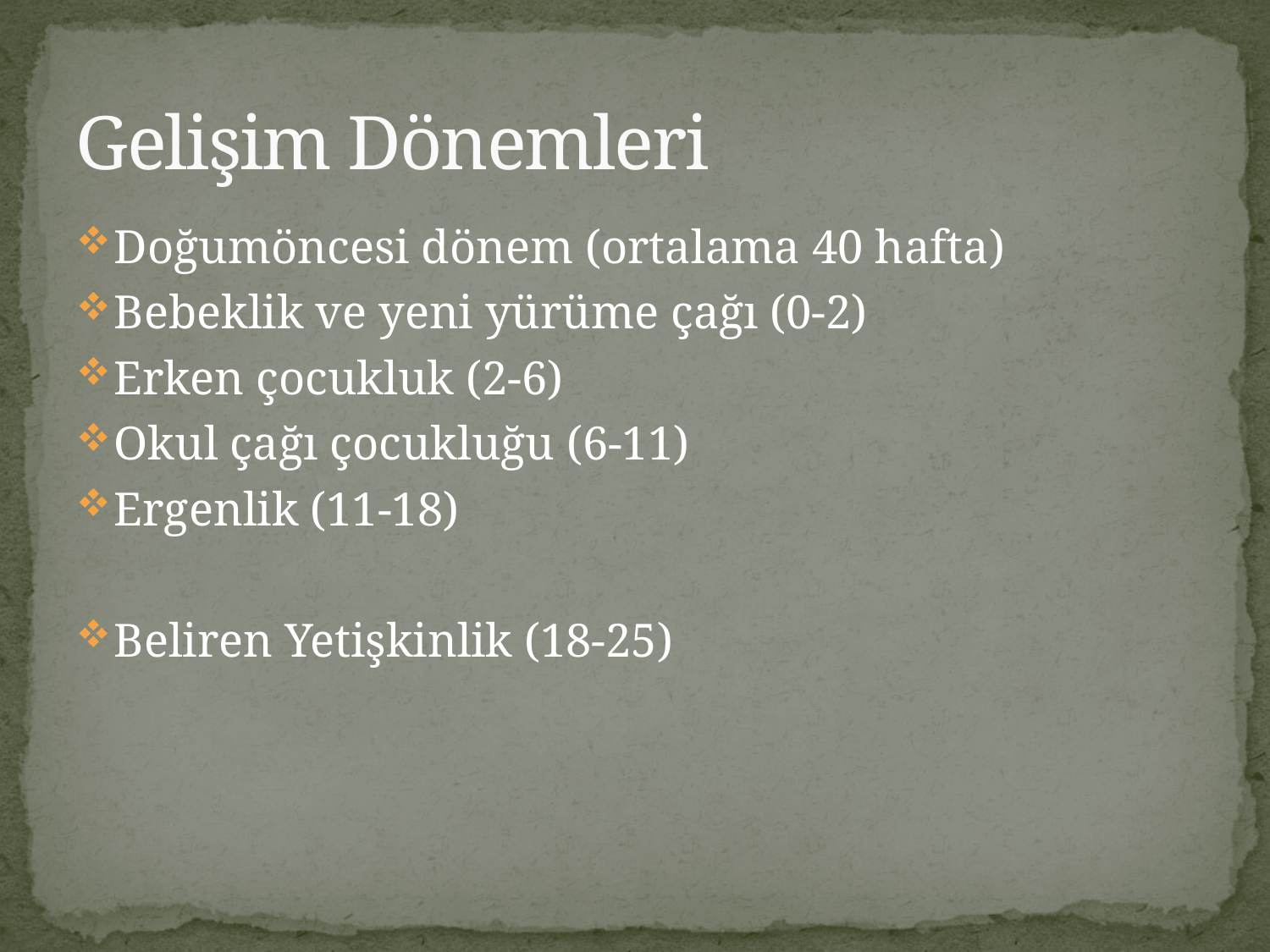

# Gelişim Dönemleri
Doğumöncesi dönem (ortalama 40 hafta)
Bebeklik ve yeni yürüme çağı (0-2)
Erken çocukluk (2-6)
Okul çağı çocukluğu (6-11)
Ergenlik (11-18)

Beliren Yetişkinlik (18-25)